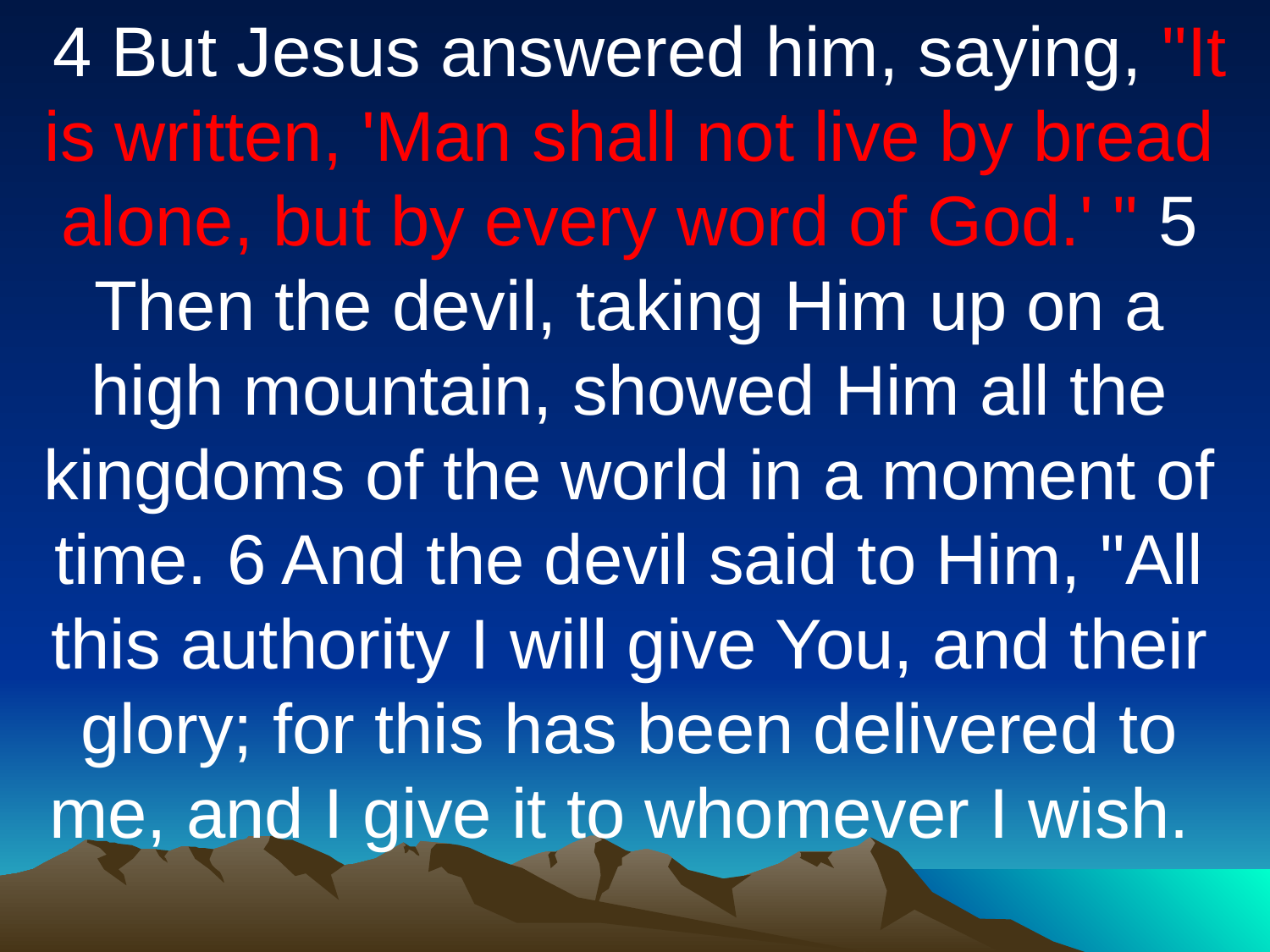

4 But Jesus answered him, saying, "It is written, 'Man shall not live by bread alone, but by every word of God.' " 5 Then the devil, taking Him up on a high mountain, showed Him all the kingdoms of the world in a moment of time. 6 And the devil said to Him, "All this authority I will give You, and their glory; for this has been delivered to me, and I give it to whomever I wish.